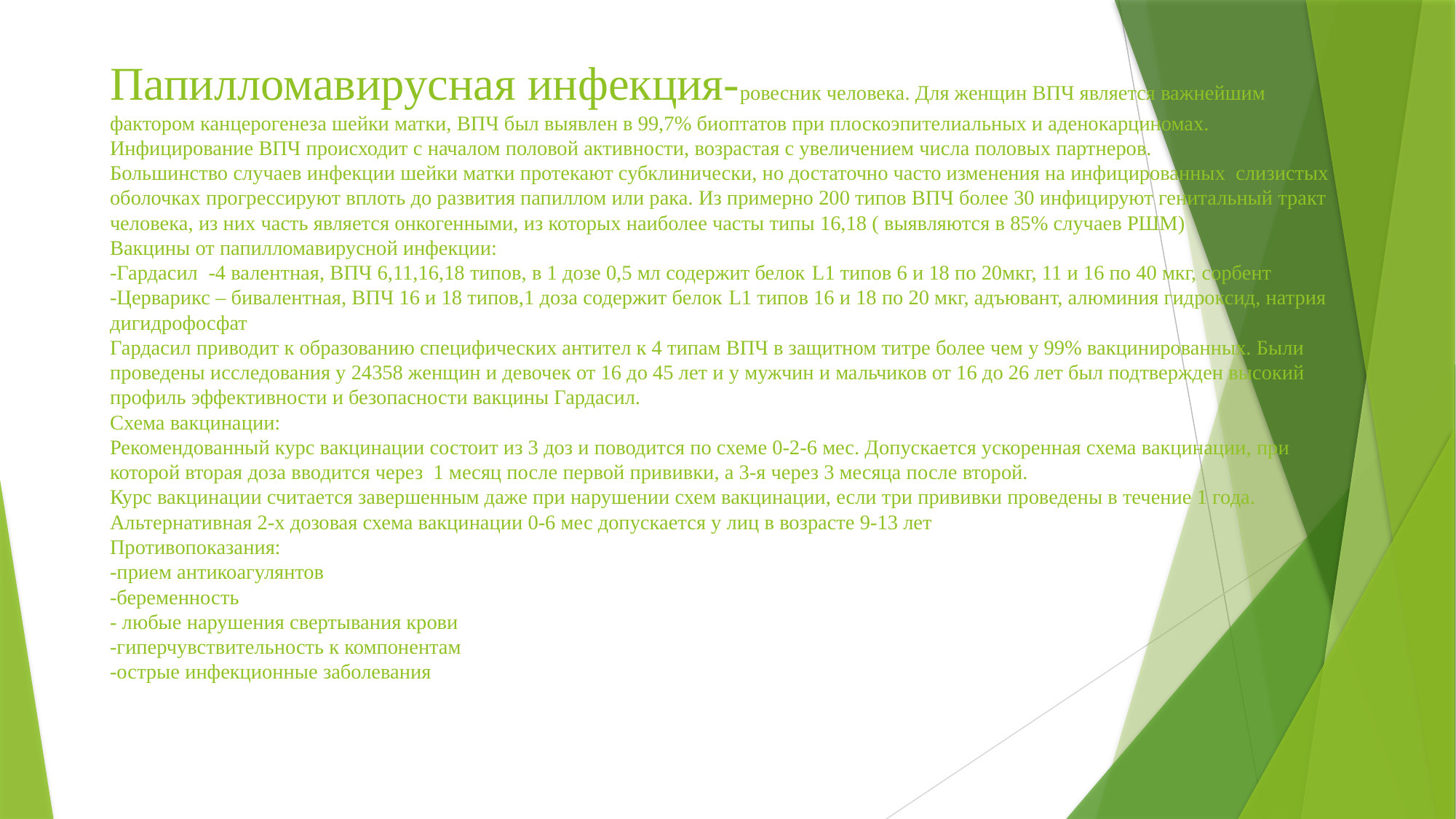

# Папилломавирусная инфекция-ровесник человека. Для женщин ВПЧ является важнейшим фактором канцерогенеза шейки матки, ВПЧ был выявлен в 99,7% биоптатов при плоскоэпителиальных и аденокарциномах. Инфицирование ВПЧ происходит с началом половой активности, возрастая с увеличением числа половых партнеров. Большинство случаев инфекции шейки матки протекают субклинически, но достаточно часто изменения на инфицированных  слизистых оболочках прогрессируют вплоть до развития папиллом или рака. Из примерно 200 типов ВПЧ более 30 инфицируют генитальный тракт человека, из них часть является онкогенными, из которых наиболее часты типы 16,18 ( выявляются в 85% случаев РШМ) Вакцины от папилломавирусной инфекции: -Гардасил  -4 валентная, ВПЧ 6,11,16,18 типов, в 1 дозе 0,5 мл содержит белок L1 типов 6 и 18 по 20мкг, 11 и 16 по 40 мкг, сорбент -Церварикс – бивалентная, ВПЧ 16 и 18 типов,1 доза содержит белок L1 типов 16 и 18 по 20 мкг, адъювант, алюминия гидроксид, натрия дигидрофосфат Гардасил приводит к образованию специфических антител к 4 типам ВПЧ в защитном титре более чем у 99% вакцинированных. Были проведены исследования у 24358 женщин и девочек от 16 до 45 лет и у мужчин и мальчиков от 16 до 26 лет был подтвержден высокий профиль эффективности и безопасности вакцины Гардасил. Схема вакцинации: Рекомендованный курс вакцинации состоит из 3 доз и поводится по схеме 0-2-6 мес. Допускается ускоренная схема вакцинации, при которой вторая доза вводится через  1 месяц после первой прививки, а 3-я через 3 месяца после второй. Курс вакцинации считается завершенным даже при нарушении схем вакцинации, если три прививки проведены в течение 1 года. Альтернативная 2-х дозовая схема вакцинации 0-6 мес допускается у лиц в возрасте 9-13 лет Противопоказания: -прием антикоагулянтов -беременность - любые нарушения свертывания крови -гиперчувствительность к компонентам -острые инфекционные заболевания